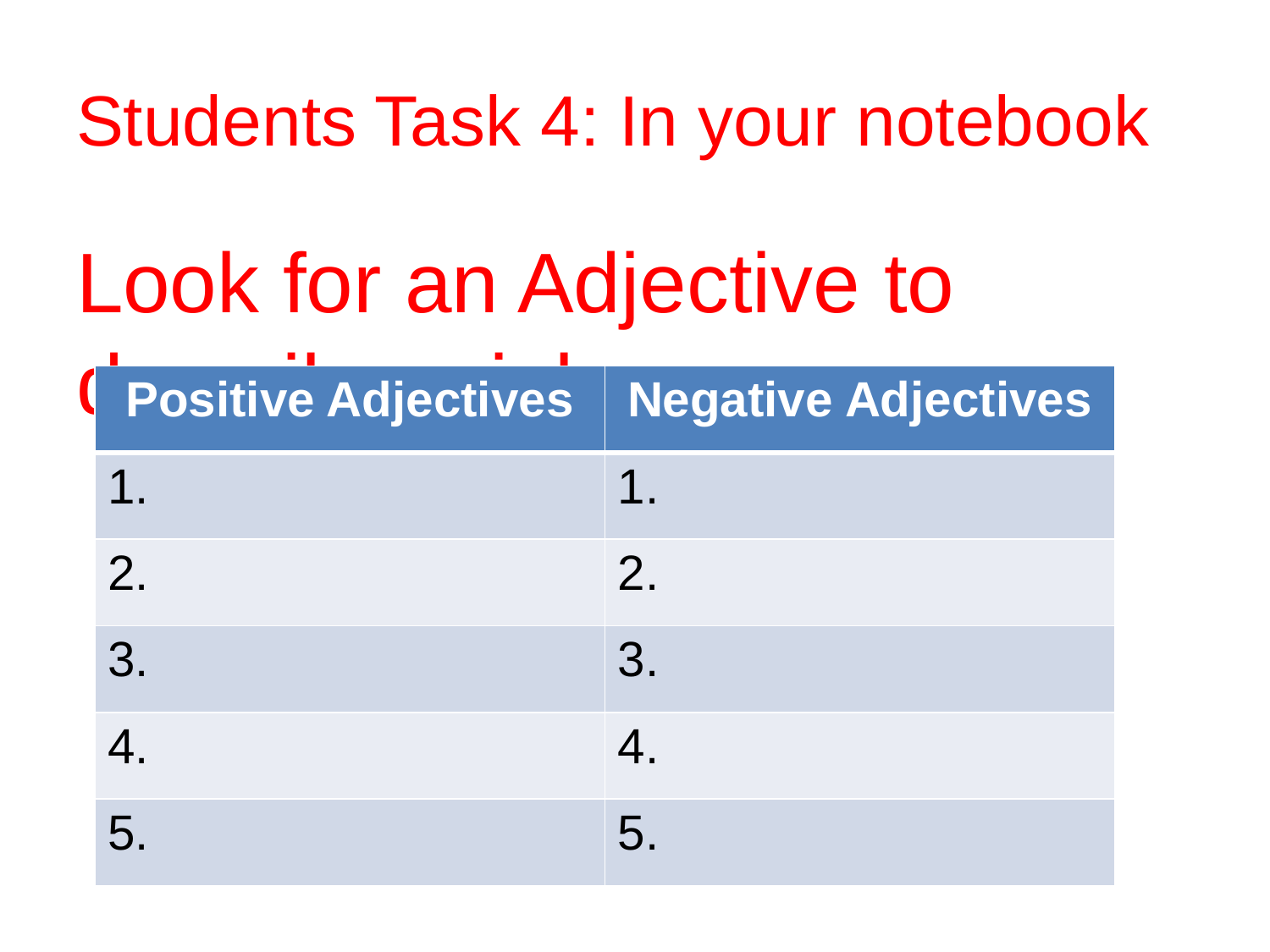

# Students Task 4: In your notebook
Look for an Adjective to describe a job.

| Positive Adjectives | Negative Adjectives |
| --- | --- |
| 1. | 1. |
| 2. | 2. |
| 3. | 3. |
| 4. | 4. |
| 5. | 5. |